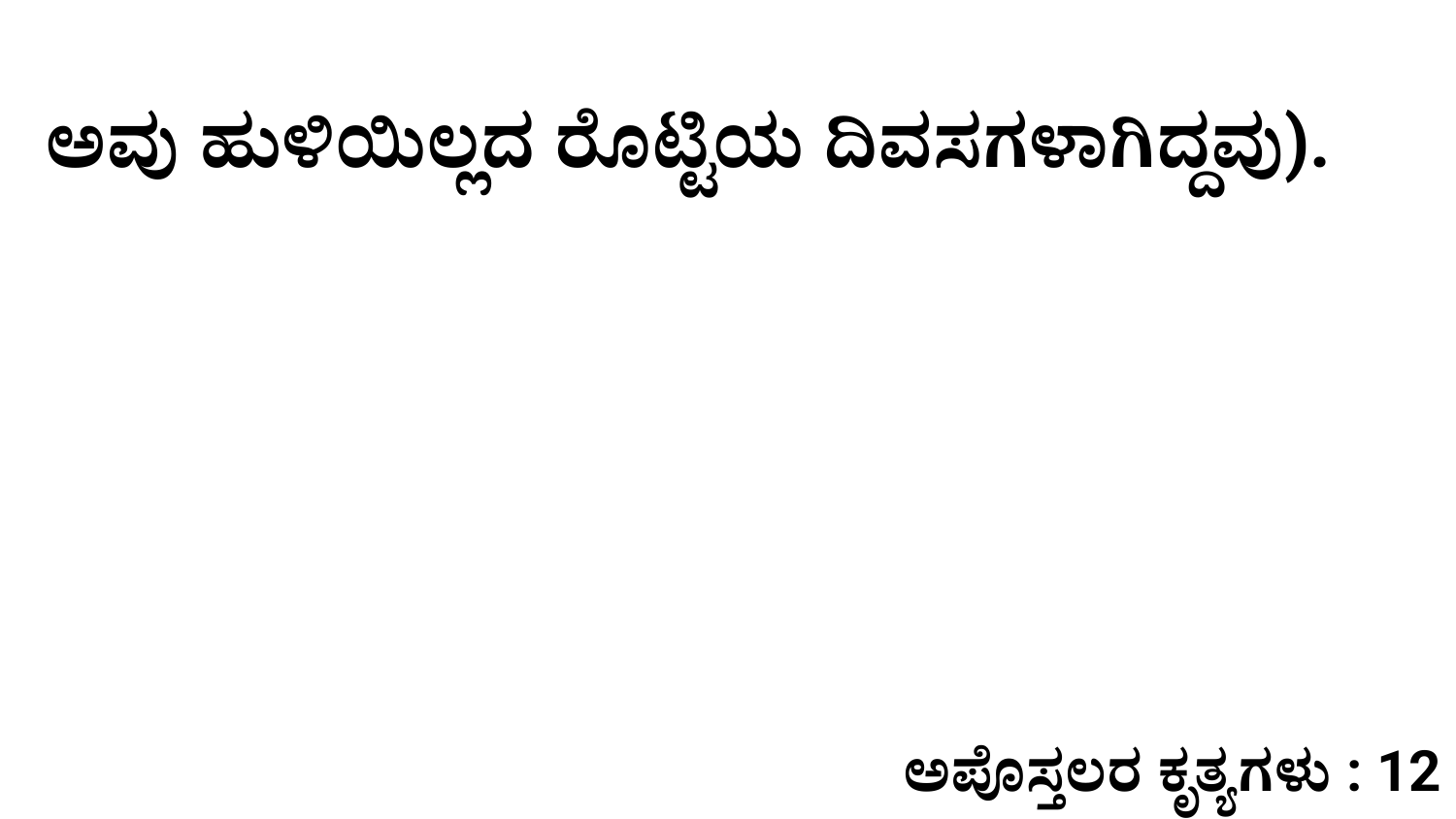

ಅವು ಹುಳಿಯಿಲ್ಲದ ರೊಟ್ಟಿಯ ದಿವಸಗಳಾಗಿದ್ದವು).
ಅಪೊಸ್ತಲರ ಕೃತ್ಯಗಳು : 12